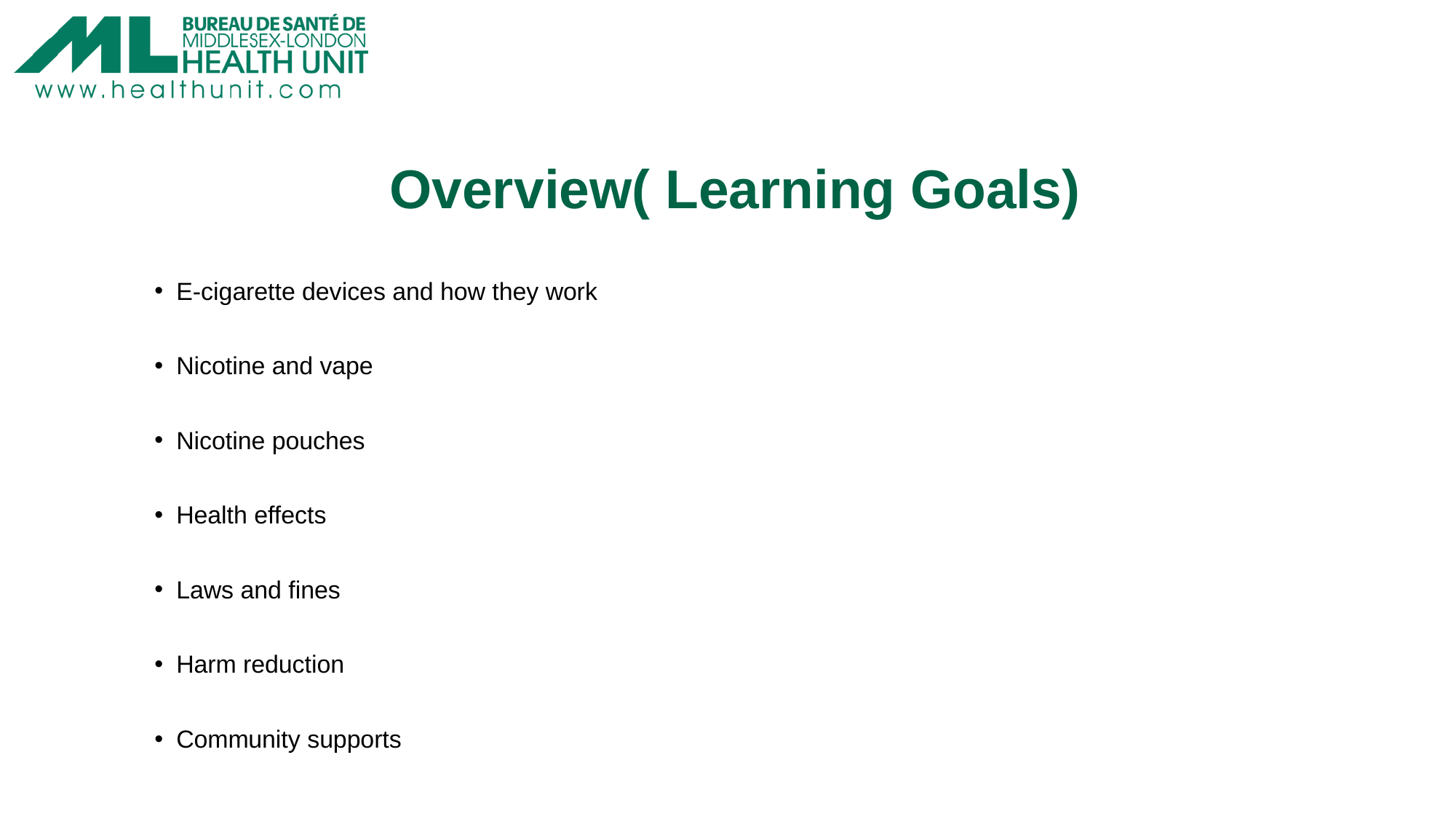

# Overview( Learning Goals)

E-cigarette devices and how they work

Nicotine and vape

Nicotine pouches

Health effects

Laws and fines

Harm reduction

Community supports